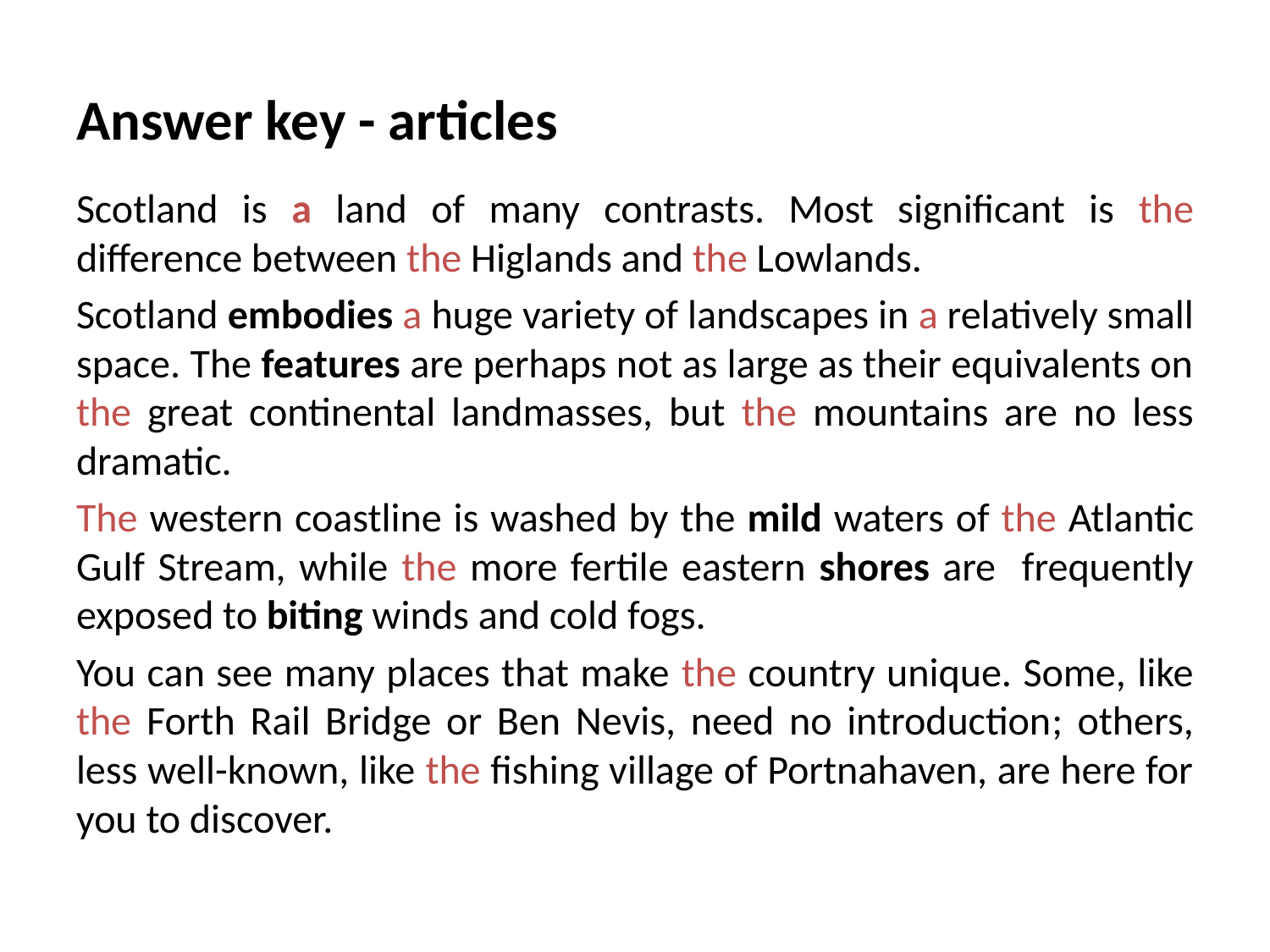

# Answer key - articles
Scotland is a land of many contrasts. Most significant is the difference between the Higlands and the Lowlands.
Scotland embodies a huge variety of landscapes in a relatively small space. The features are perhaps not as large as their equivalents on the great continental landmasses, but the mountains are no less dramatic.
The western coastline is washed by the mild waters of the Atlantic Gulf Stream, while the more fertile eastern shores are  frequently exposed to biting winds and cold fogs.
You can see many places that make the country unique. Some, like the Forth Rail Bridge or Ben Nevis, need no introduction; others, less well-known, like the fishing village of Portnahaven, are here for you to discover.